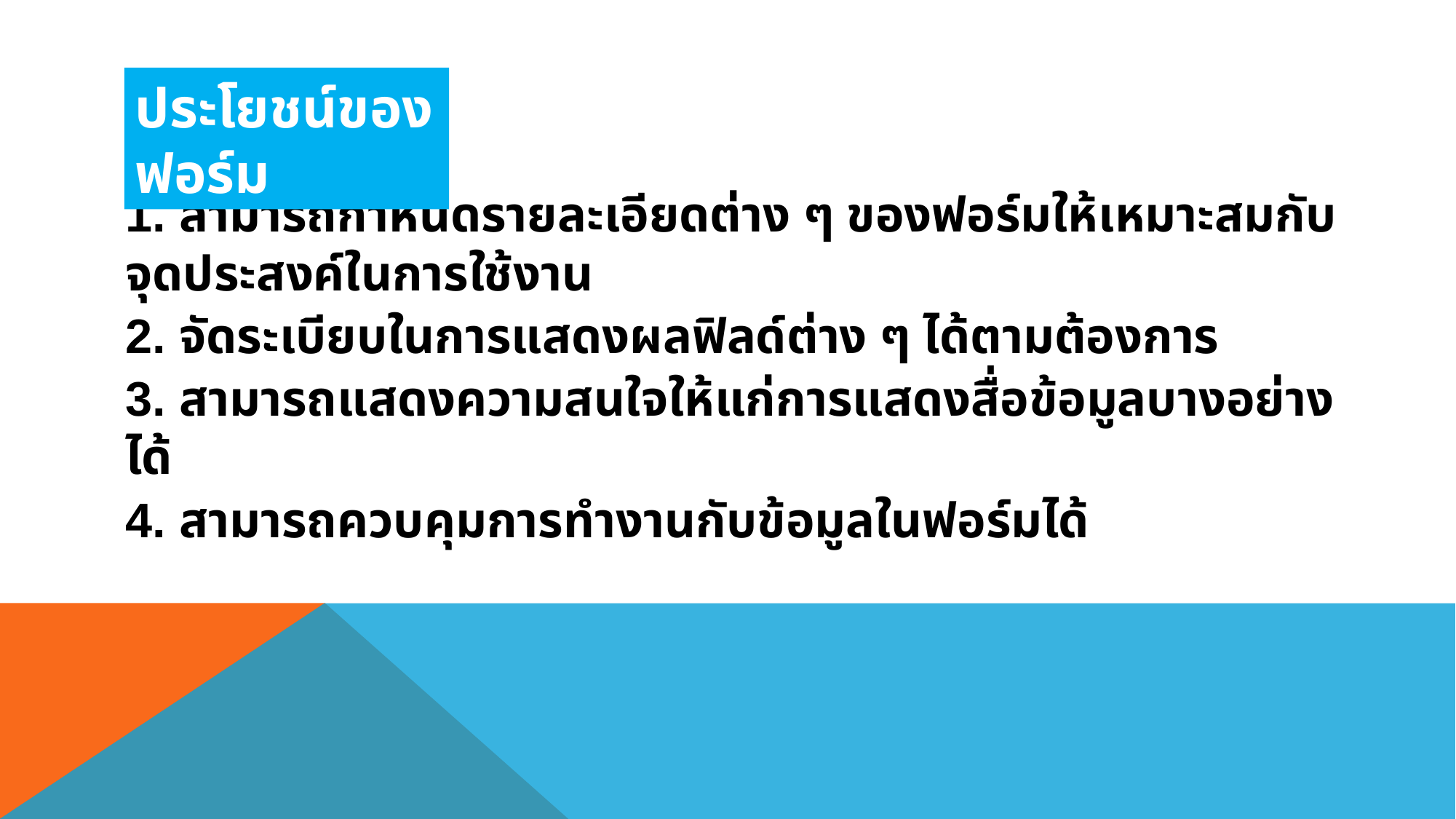

ประโยชน์ของฟอร์ม
1. สามารถกำหนดรายละเอียดต่าง ๆ ของฟอร์มให้เหมาะสมกับจุดประสงค์ในการใช้งาน
2. จัดระเบียบในการแสดงผลฟิลด์ต่าง ๆ ได้ตามต้องการ
3. สามารถแสดงความสนใจให้แก่การแสดงสื่อข้อมูลบางอย่างได้
4. สามารถควบคุมการทำงานกับข้อมูลในฟอร์มได้